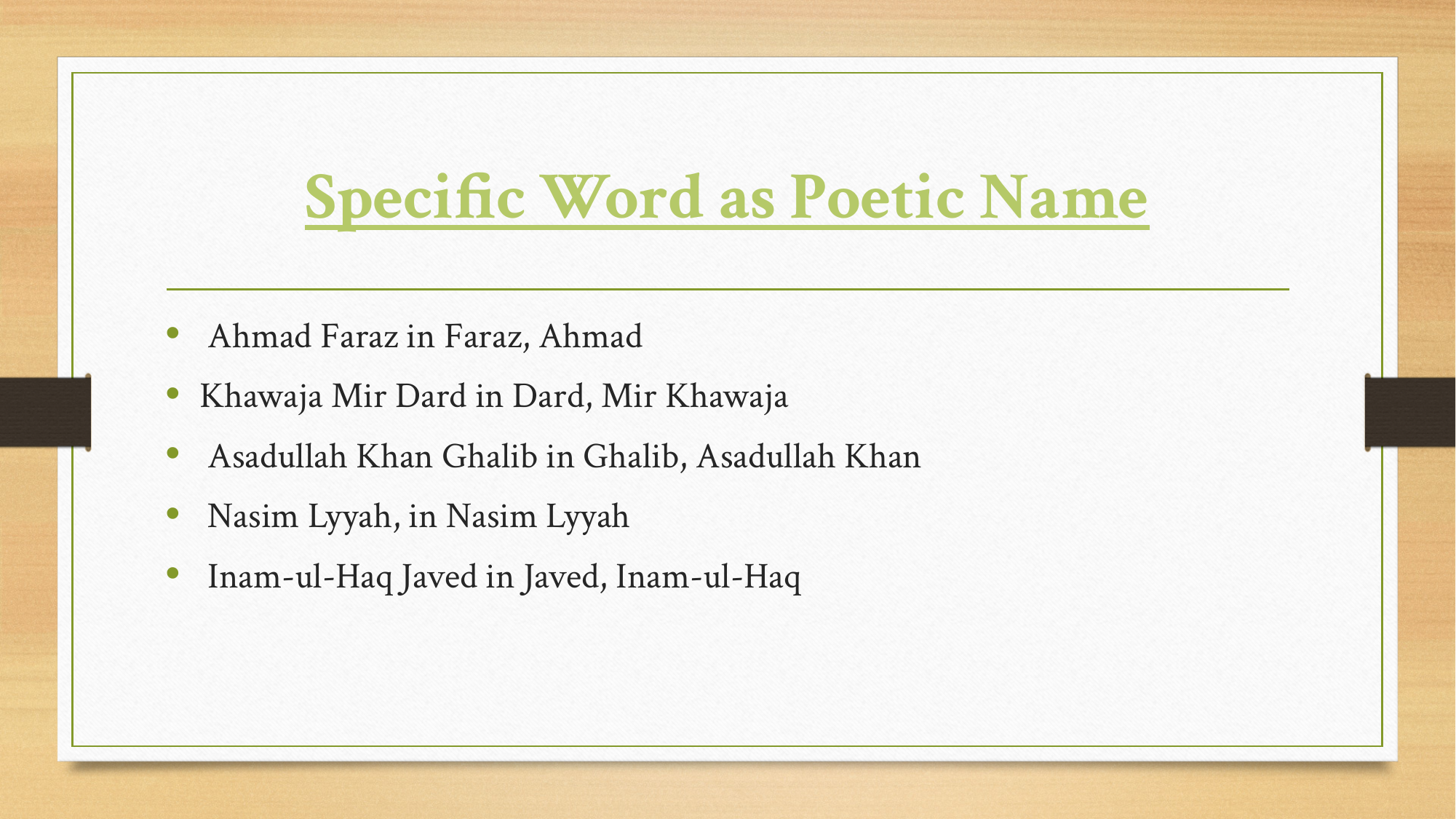

# Specific Word as Poetic Name
 Ahmad Faraz in Faraz, Ahmad
Khawaja Mir Dard in Dard, Mir Khawaja
 Asadullah Khan Ghalib in Ghalib, Asadullah Khan
 Nasim Lyyah, in Nasim Lyyah
 Inam-ul-Haq Javed in Javed, Inam-ul-Haq